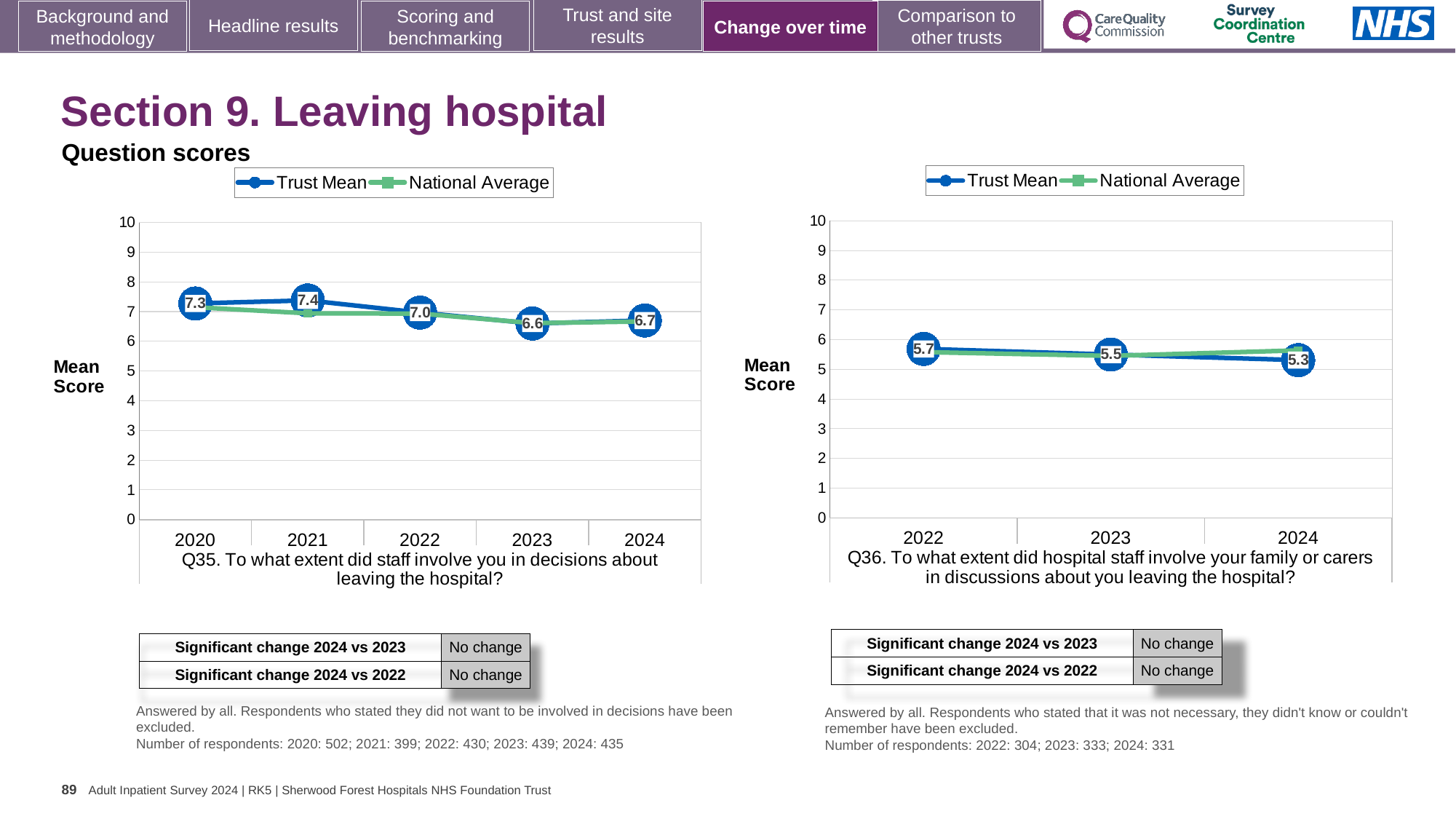

# Section 9. Leaving hospital
Question scores

### Chart

| Category | Trust Mean | National Average |
|---|---|---|
| 2022 | 5.68757887165303 | 5.580055020765087 |
| 2023 | 5.497987819331517 | 5.451676179215576 |
| 2024 | 5.310662374012233 | 5.636999691765052 |

### Chart

| Category | Trust Mean | National Average |
|---|---|---|
| 2020 | 7.274322757787378 | 7.147980493225688 |
| 2021 | 7.378176118827362 | 6.942881082282427 |
| 2022 | 6.967167519873863 | 6.934191277792261 |
| 2023 | 6.600469748892658 | 6.61286261178177 |
| 2024 | 6.702016104529247 | 6.668295380326844 |
| Significant change 2024 vs 2023 | No change |
| --- | --- |
| Significant change 2024 vs 2022 | No change |
| Significant change 2024 vs 2023 | No change |
| --- | --- |
| Significant change 2024 vs 2022 | No change |
Answered by all. Respondents who stated they did not want to be involved in decisions have been excluded.
Number of respondents: 2020: 502; 2021: 399; 2022: 430; 2023: 439; 2024: 435

Answered by all. Respondents who stated that it was not necessary, they didn't know or couldn't remember have been excluded.
Number of respondents: 2022: 304; 2023: 333; 2024: 331

89